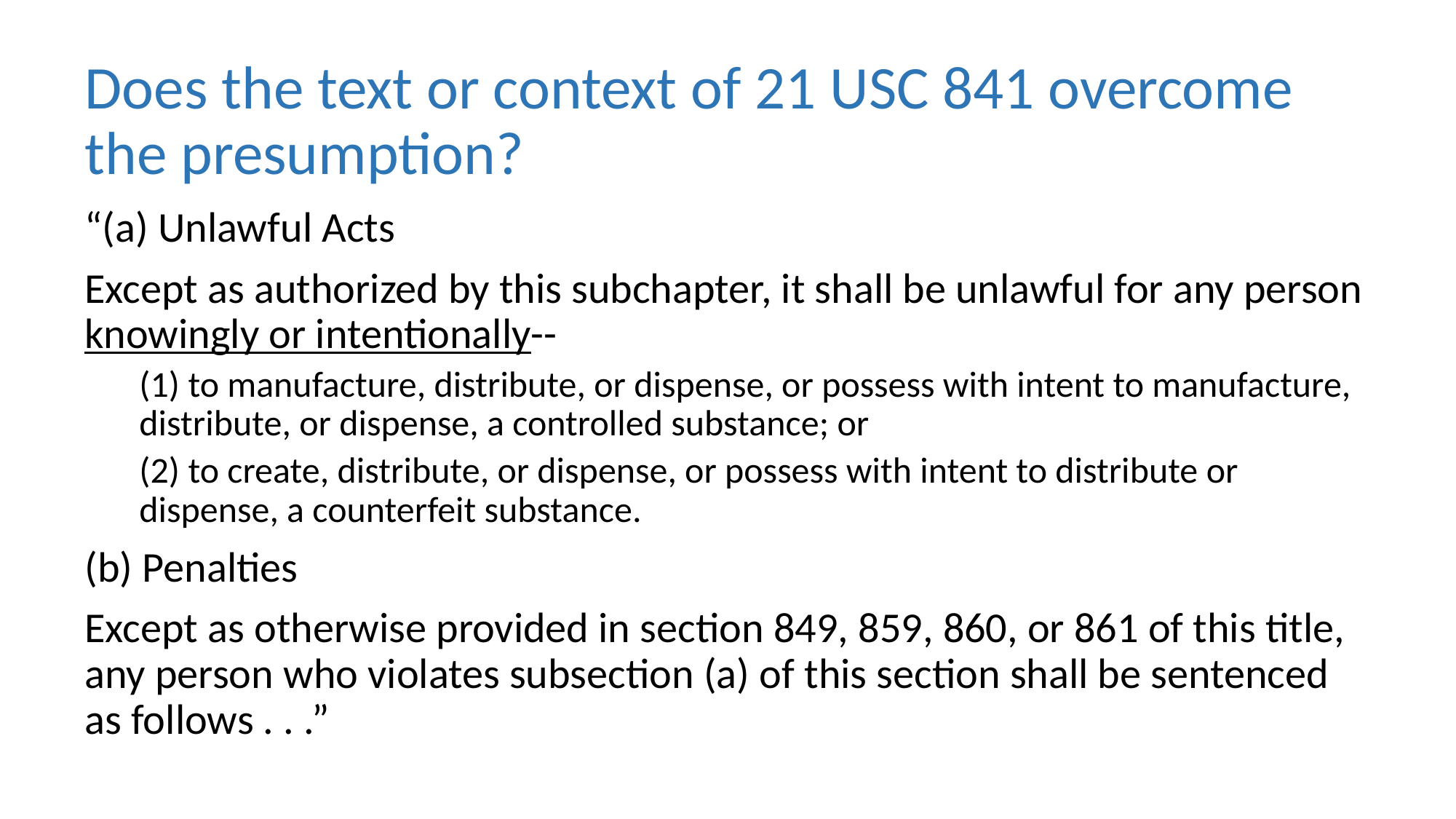

# Does the text or context of 21 USC 841 overcome the presumption?
“(a) Unlawful Acts
Except as authorized by this subchapter, it shall be unlawful for any person knowingly or intentionally--
(1) to manufacture, distribute, or dispense, or possess with intent to manufacture, distribute, or dispense, a controlled substance; or
(2) to create, distribute, or dispense, or possess with intent to distribute or dispense, a counterfeit substance.
(b) Penalties
Except as otherwise provided in section 849, 859, 860, or 861 of this title, any person who violates subsection (a) of this section shall be sentenced as follows . . .”